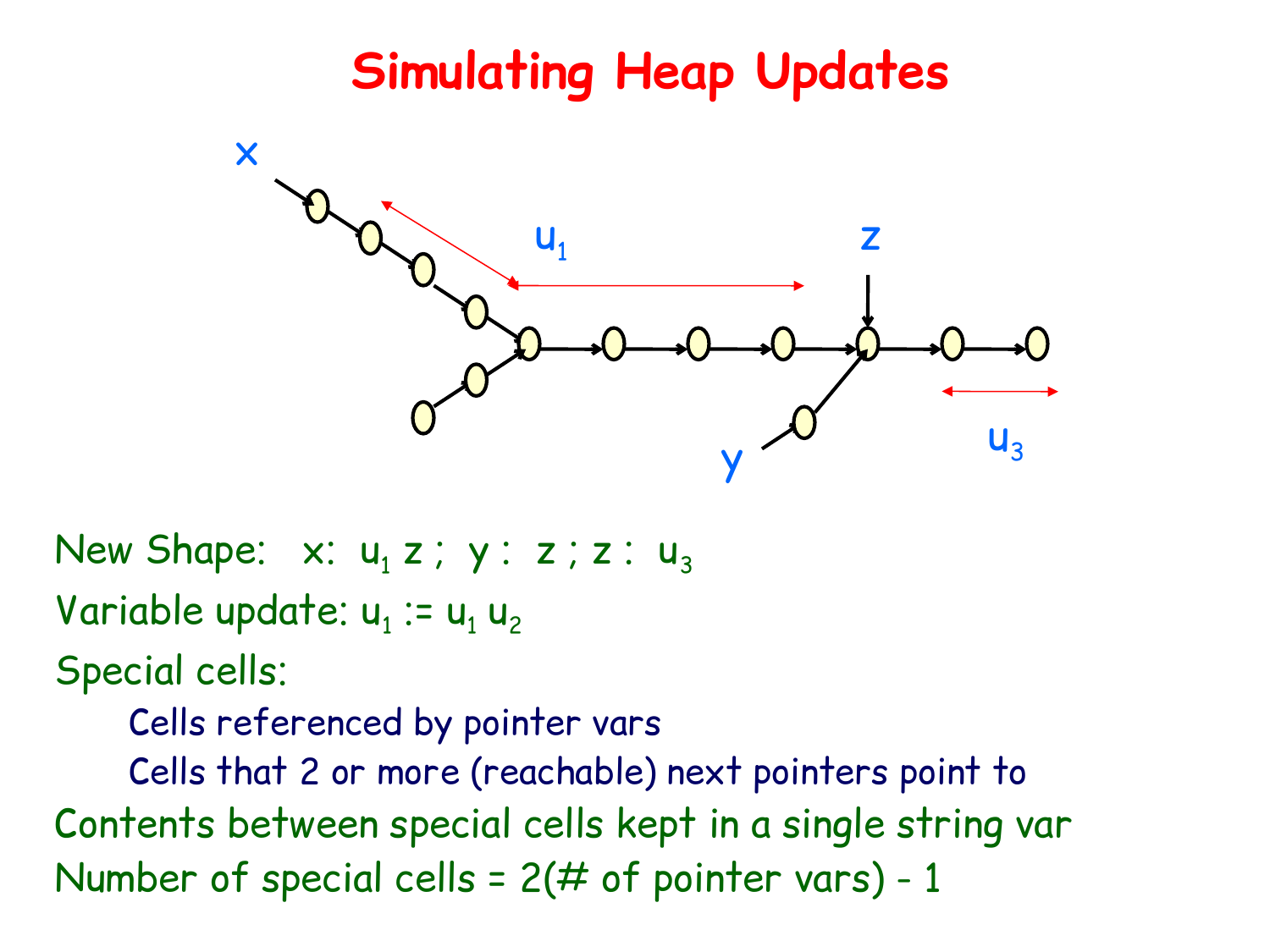

# Simulating Heap Updates
x

u1
z

u3

y
New Shape:   x:  u1 z ;  y :  z ; z :  u3
Variable update: u1 := u1 u2
Special cells:
       Cells referenced by pointer vars
       Cells that 2 or more (reachable) next pointers point to
Contents between special cells kept in a single string var
Number of special cells = 2(# of pointer vars) - 1